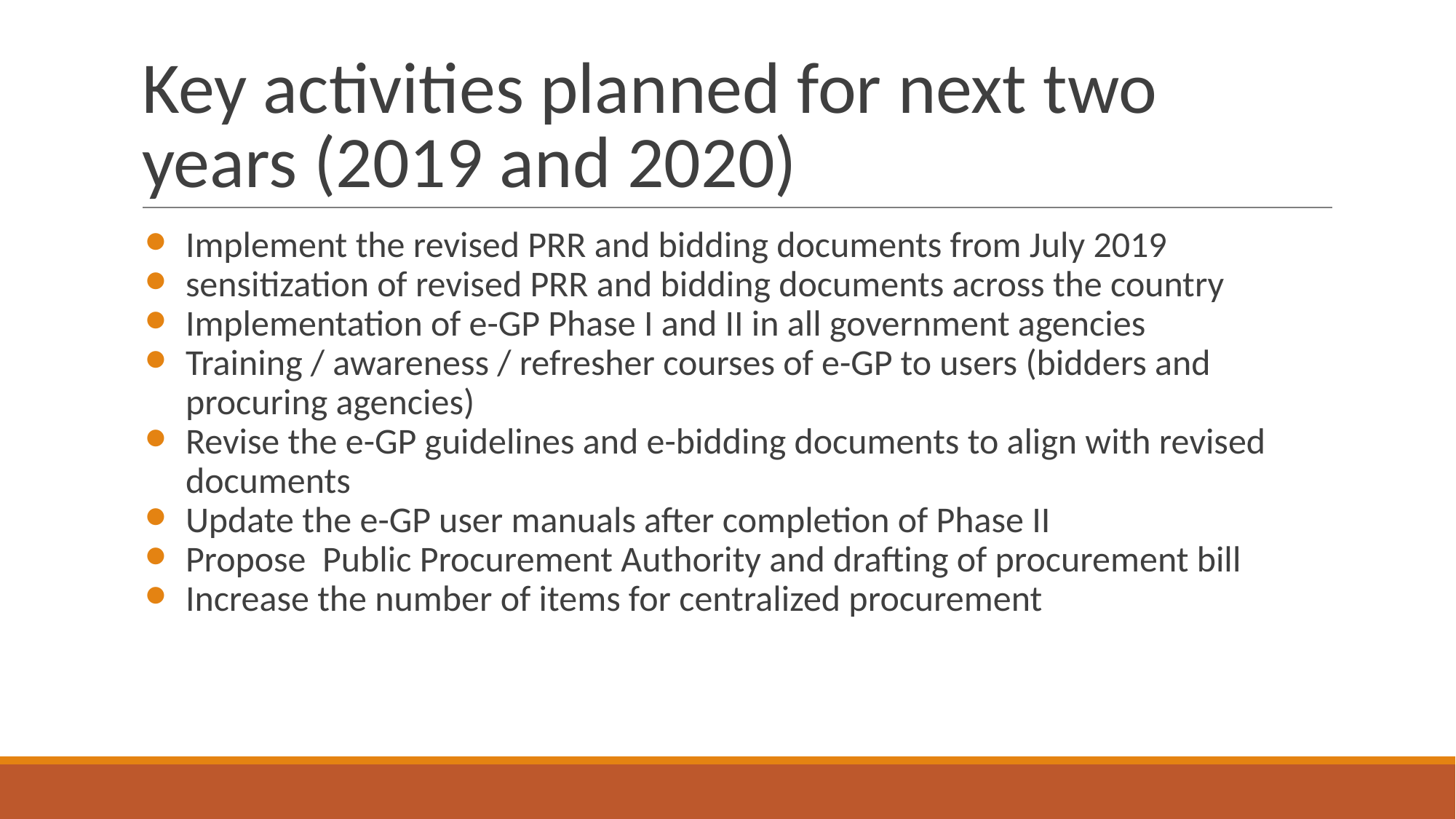

# Key activities planned for next two years (2019 and 2020)
Implement the revised PRR and bidding documents from July 2019
sensitization of revised PRR and bidding documents across the country
Implementation of e-GP Phase I and II in all government agencies
Training / awareness / refresher courses of e-GP to users (bidders and procuring agencies)
Revise the e-GP guidelines and e-bidding documents to align with revised documents
Update the e-GP user manuals after completion of Phase II
Propose  Public Procurement Authority and drafting of procurement bill
Increase the number of items for centralized procurement